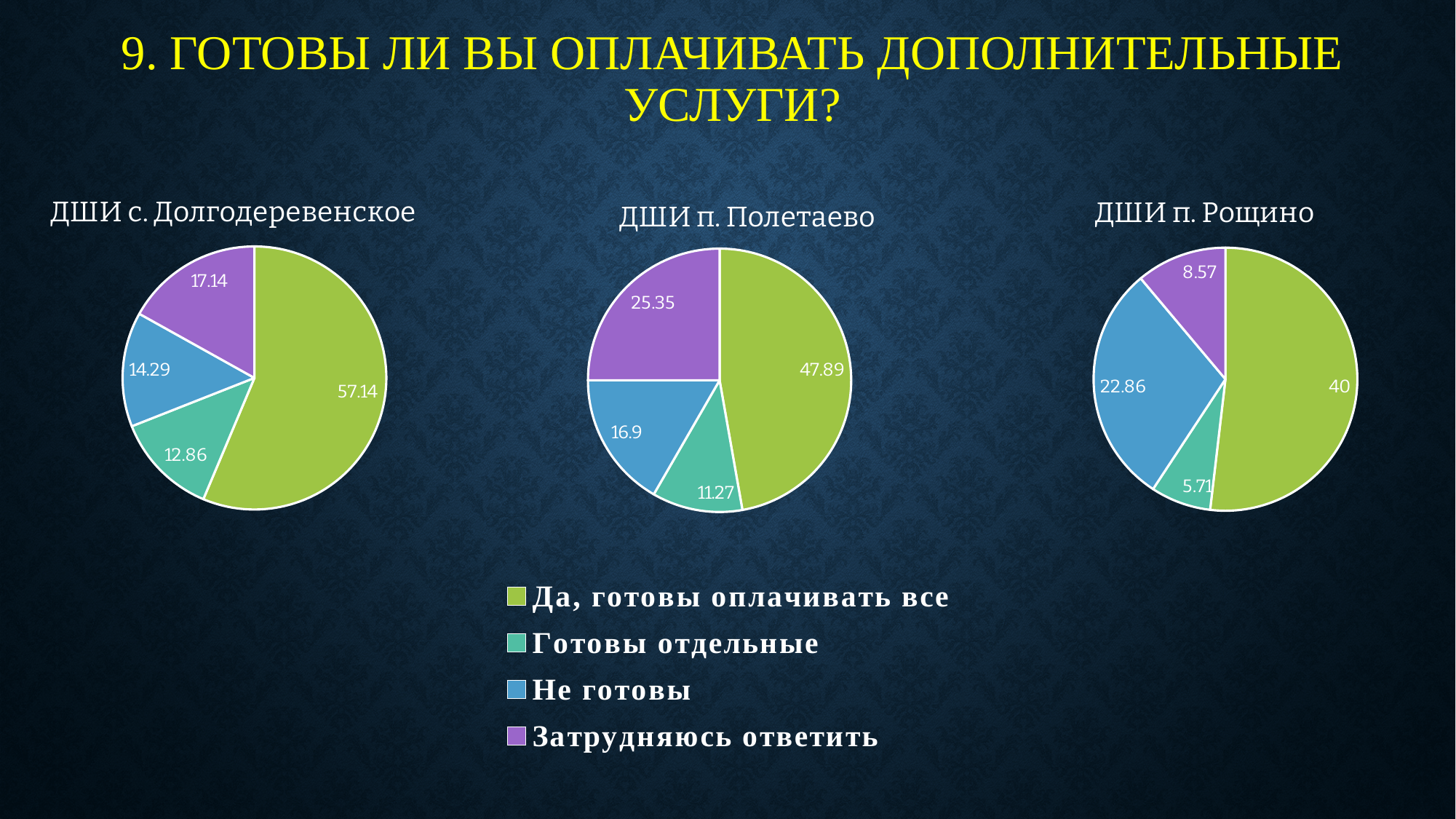

# 9. Готовы ли вы оплачивать дополнительные услуги?

### Chart: ДШИ п. Полетаево

| Category | Почему вы привели ребенка в ДШИ? |
|---|---|
| Да, готовы оплачивать все | 47.89 |
| Готовы отдельные | 11.27 |
| Не готовы | 16.9 |
| Затрудняюсь ответить | 25.35 |

### Chart: ДШИ с. Долгодеревенское

| Category | Почему вы привели ребенка в ДШИ? |
|---|---|
| Да, готовы оплачивать все | 57.14 |
| Готовы отдельные | 12.86 |
| Не готовы | 14.29 |
| Затрудняюсь ответить | 17.14 |

### Chart: ДШИ п. Рощино

| Category | Почему вы привели ребенка в ДШИ? |
|---|---|
| Да, готовы оплачивать все | 40.0 |
| Готовы отдельные | 5.71 |
| Не готовы | 22.86 |
| Затрудняюсь ответить | 8.57 |